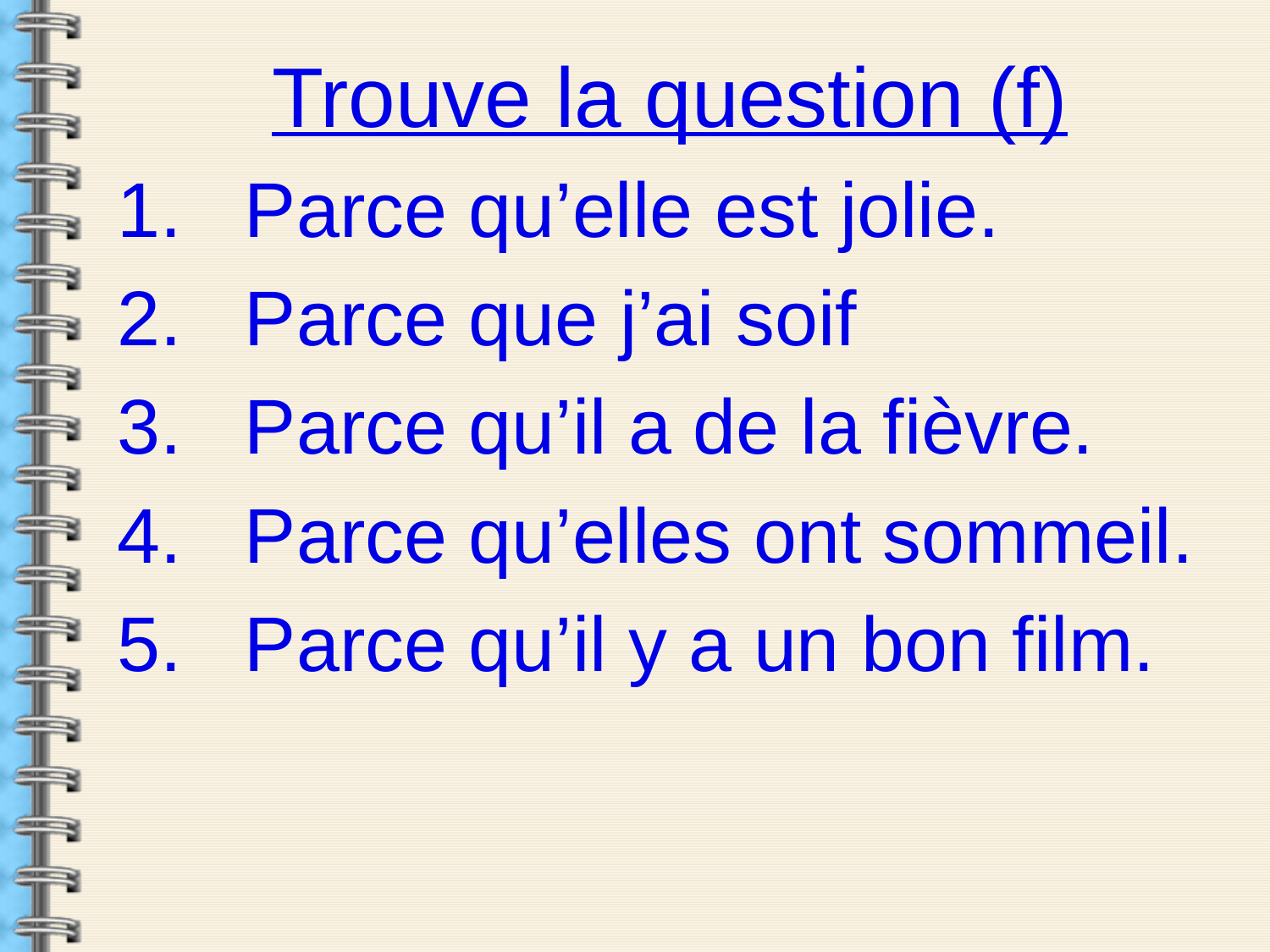

Trouve la question (f)
Parce qu’elle est jolie.
Parce que j’ai soif
Parce qu’il a de la fièvre.
Parce qu’elles ont sommeil.
Parce qu’il y a un bon film.